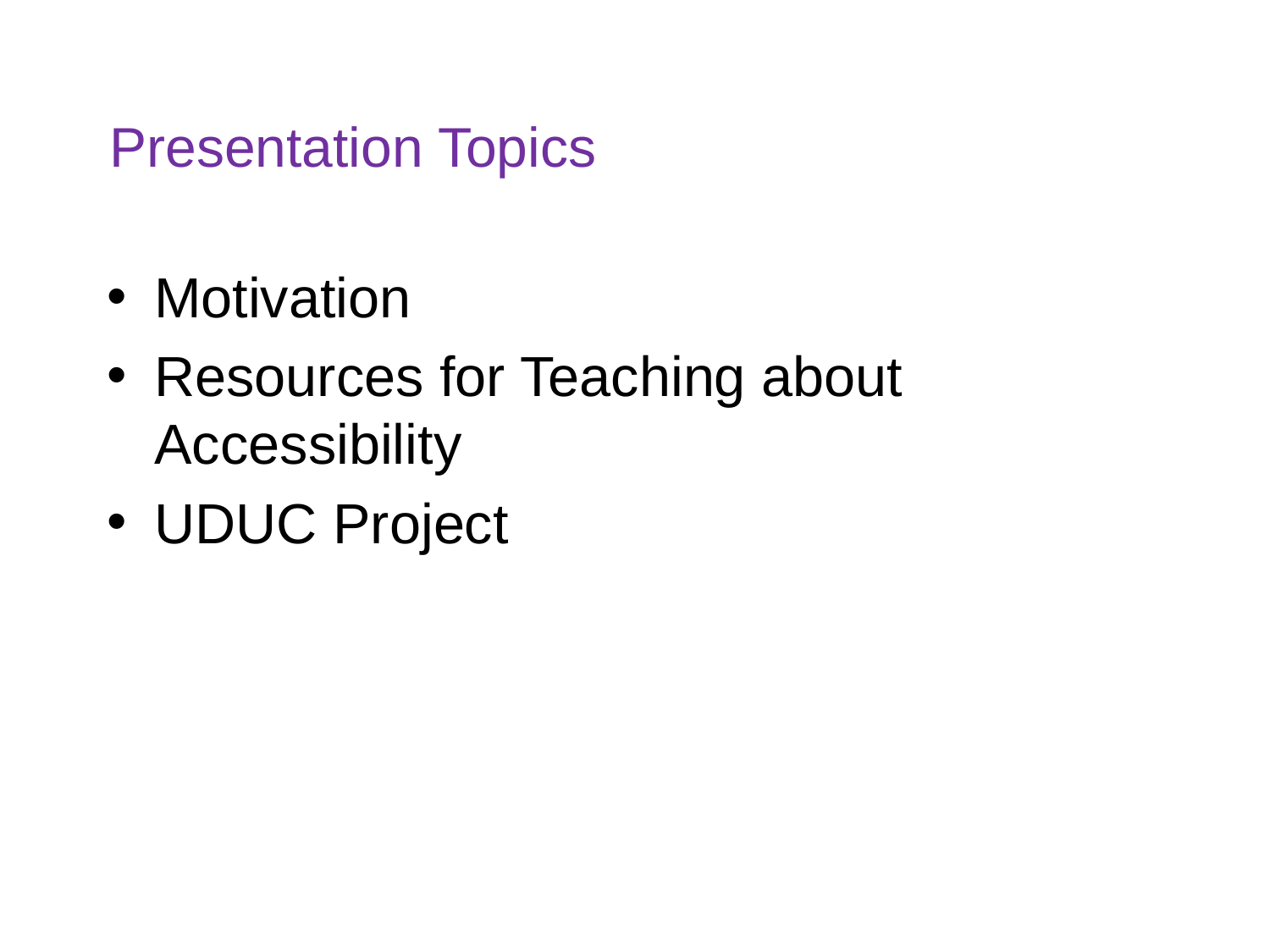

# Presentation Topics
Motivation
Resources for Teaching about Accessibility
UDUC Project